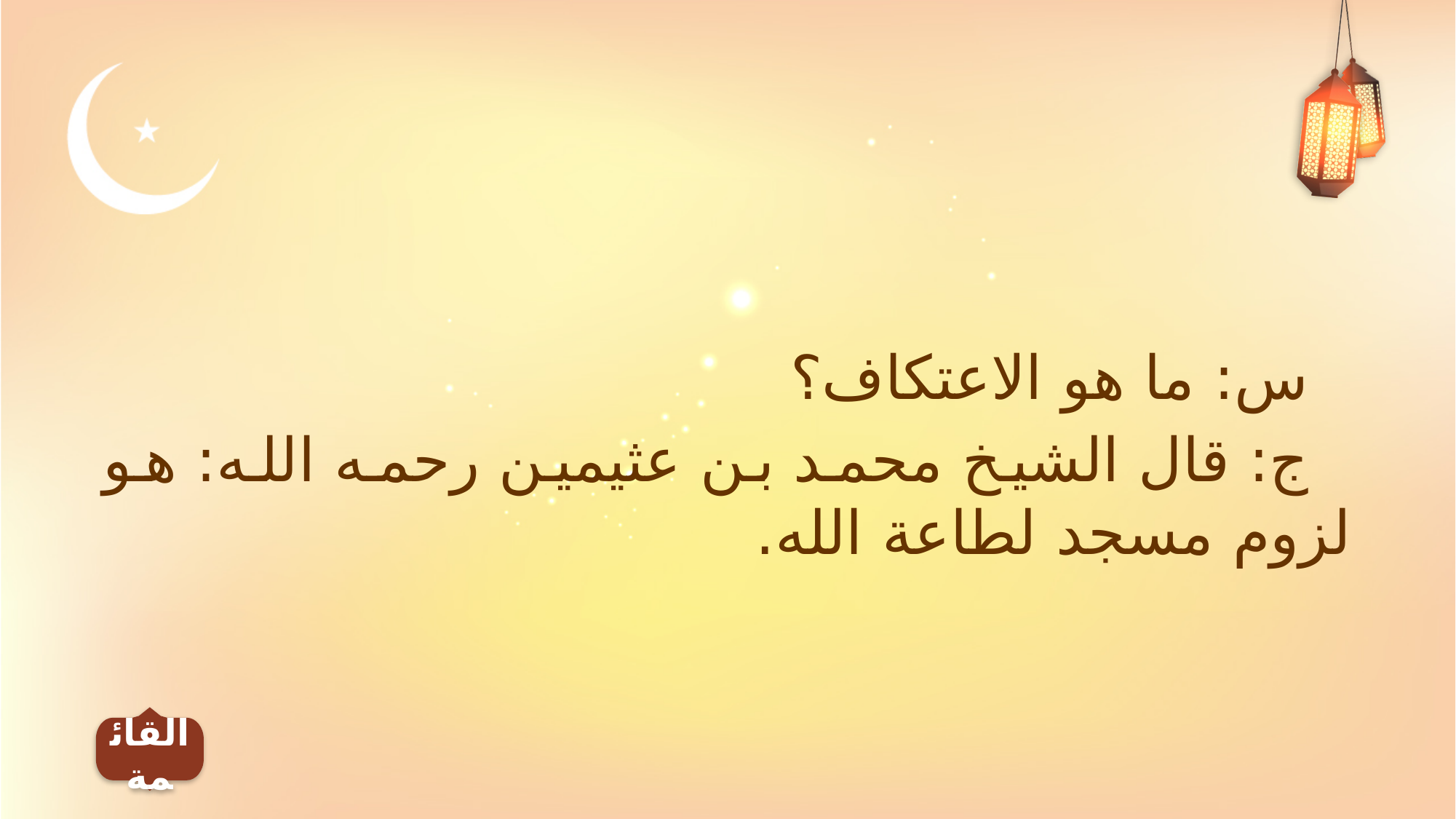

س: ما هو الاعتكاف؟
ج: قال الشيخ محمد بن عثيمين رحمه الله: هو لزوم مسجد لطاعة الله.